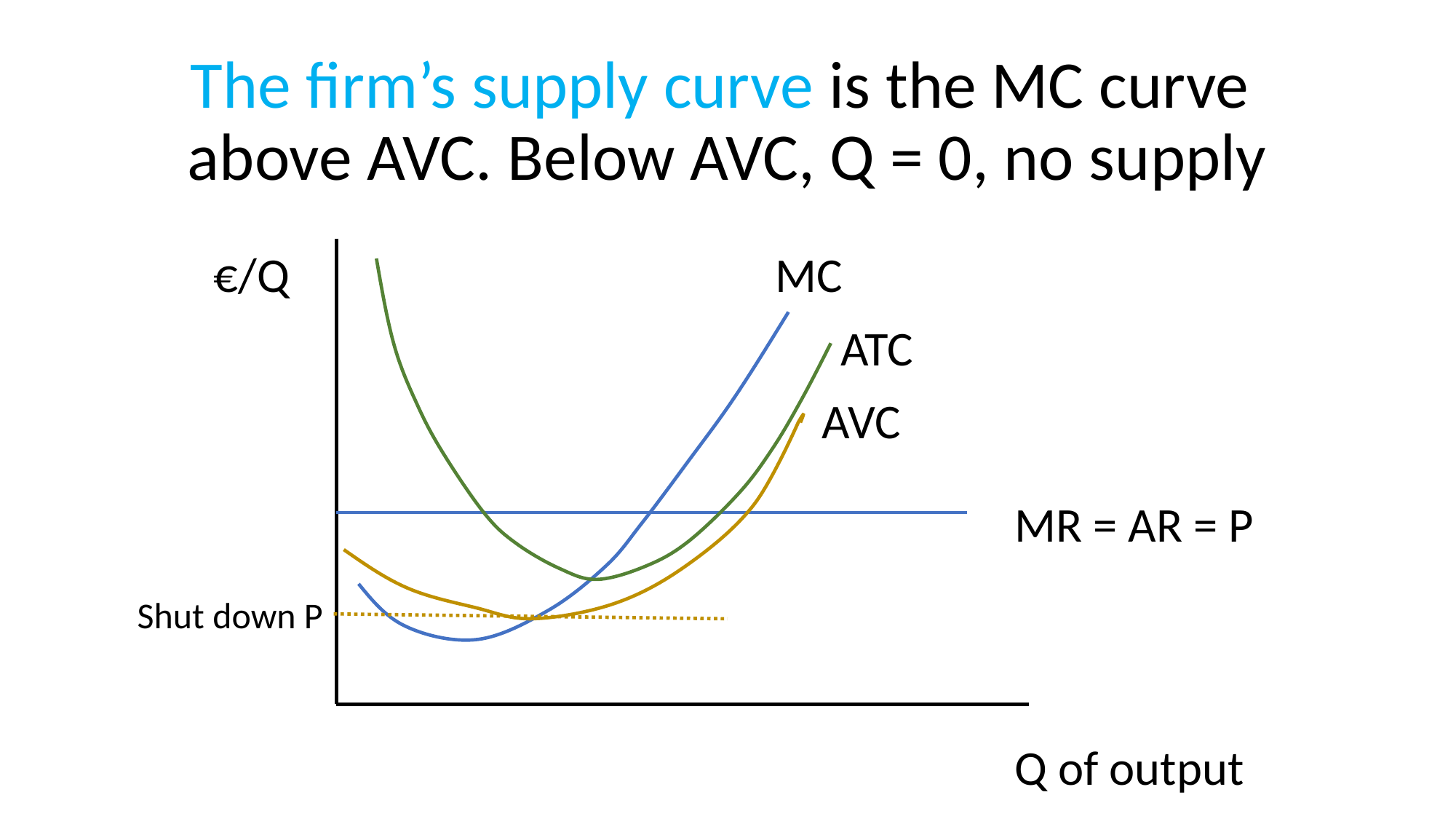

# The firm’s supply curve is the MC curve above AVC. Below AVC, Q = 0, no supply
€/Q
MC

ATC
AVC

MR = AR = P
Shut down P
Q of output